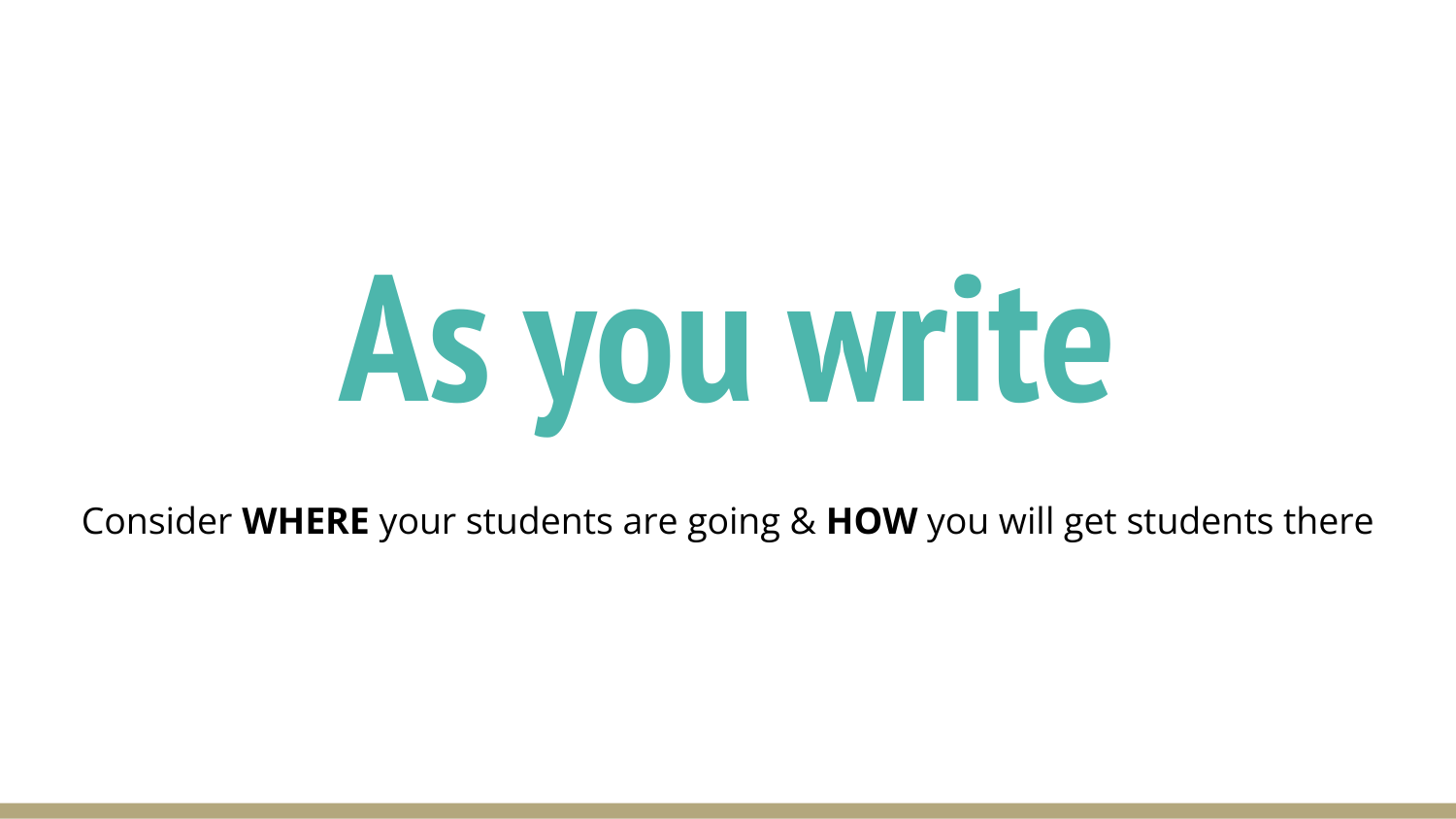

# As you write
Consider WHERE your students are going & HOW you will get students there